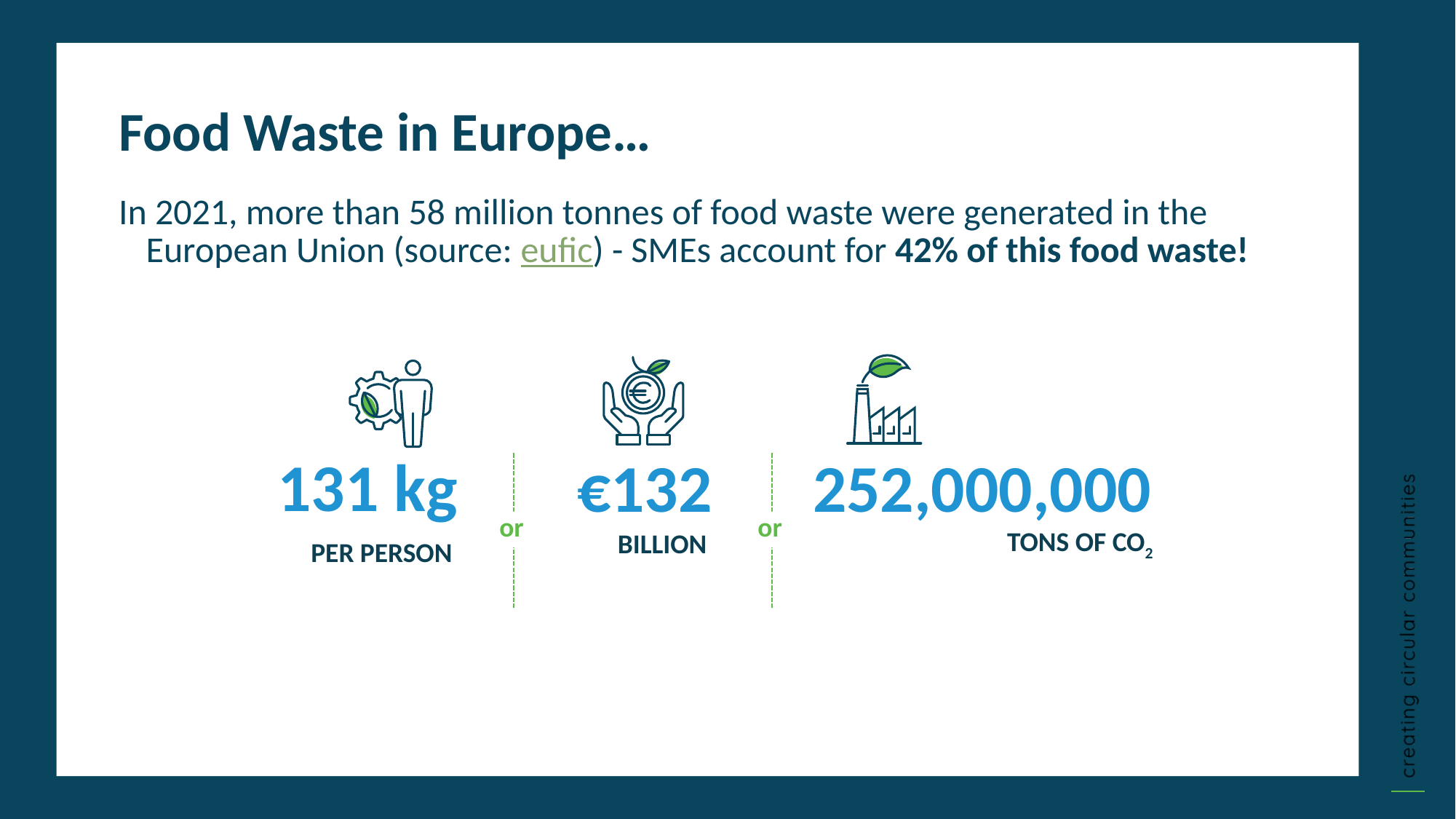

Food Waste in Europe…
In 2021, more than 58 million tonnes of food waste were generated in the European Union (source: eufic) - SMEs account for 42% of this food waste!

or
or
131 kg
€132
252,000,000
BILLION
TONS OF CO2
PER PERSON